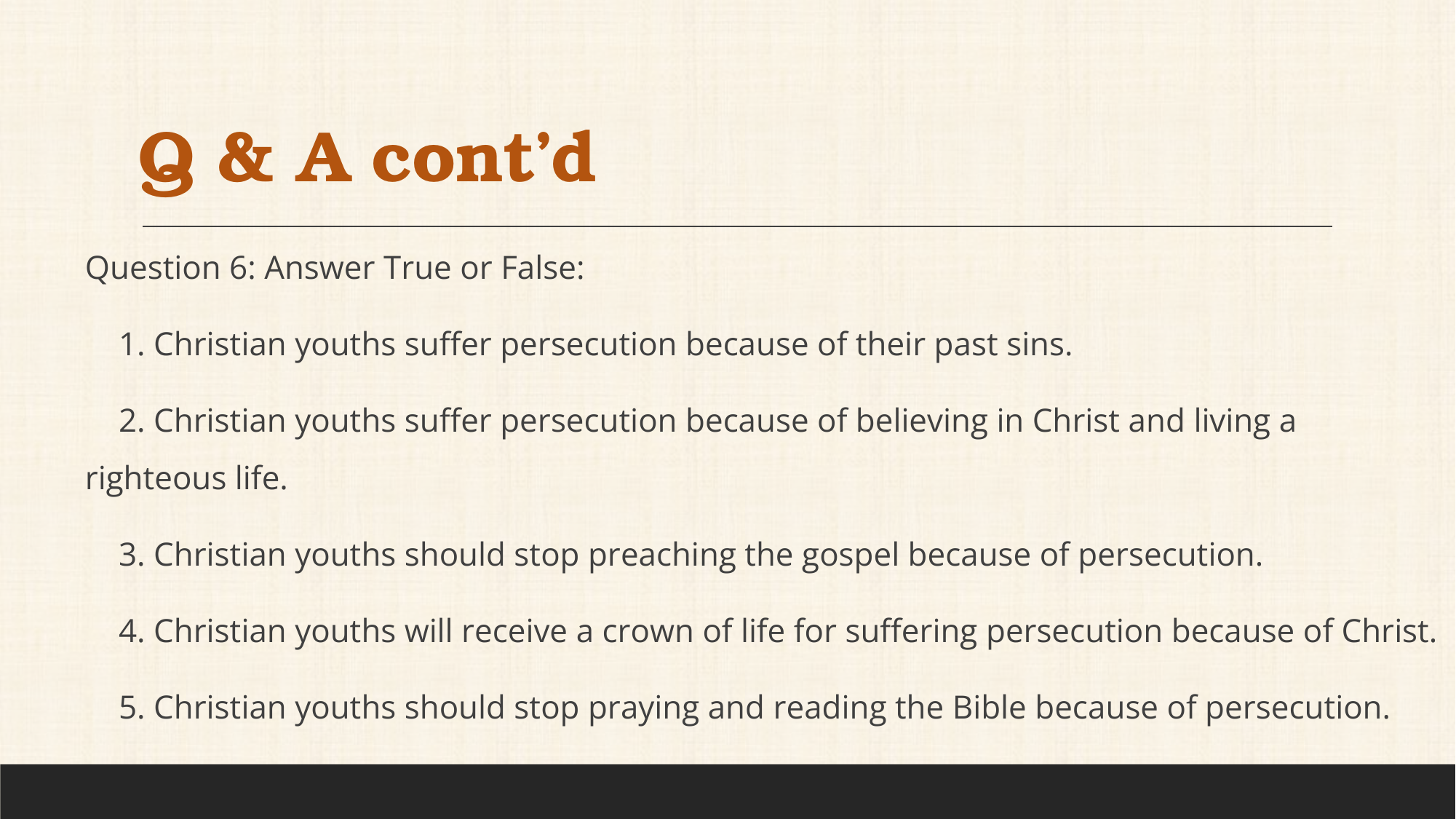

# Q & A cont’d
Question 6: Answer True or False:
1. Christian youths suffer persecution because of their past sins.
2. Christian youths suffer persecution because of believing in Christ and living a righteous life.
3. Christian youths should stop preaching the gospel because of persecution.
4. Christian youths will receive a crown of life for suffering persecution because of Christ.
5. Christian youths should stop praying and reading the Bible because of persecution.